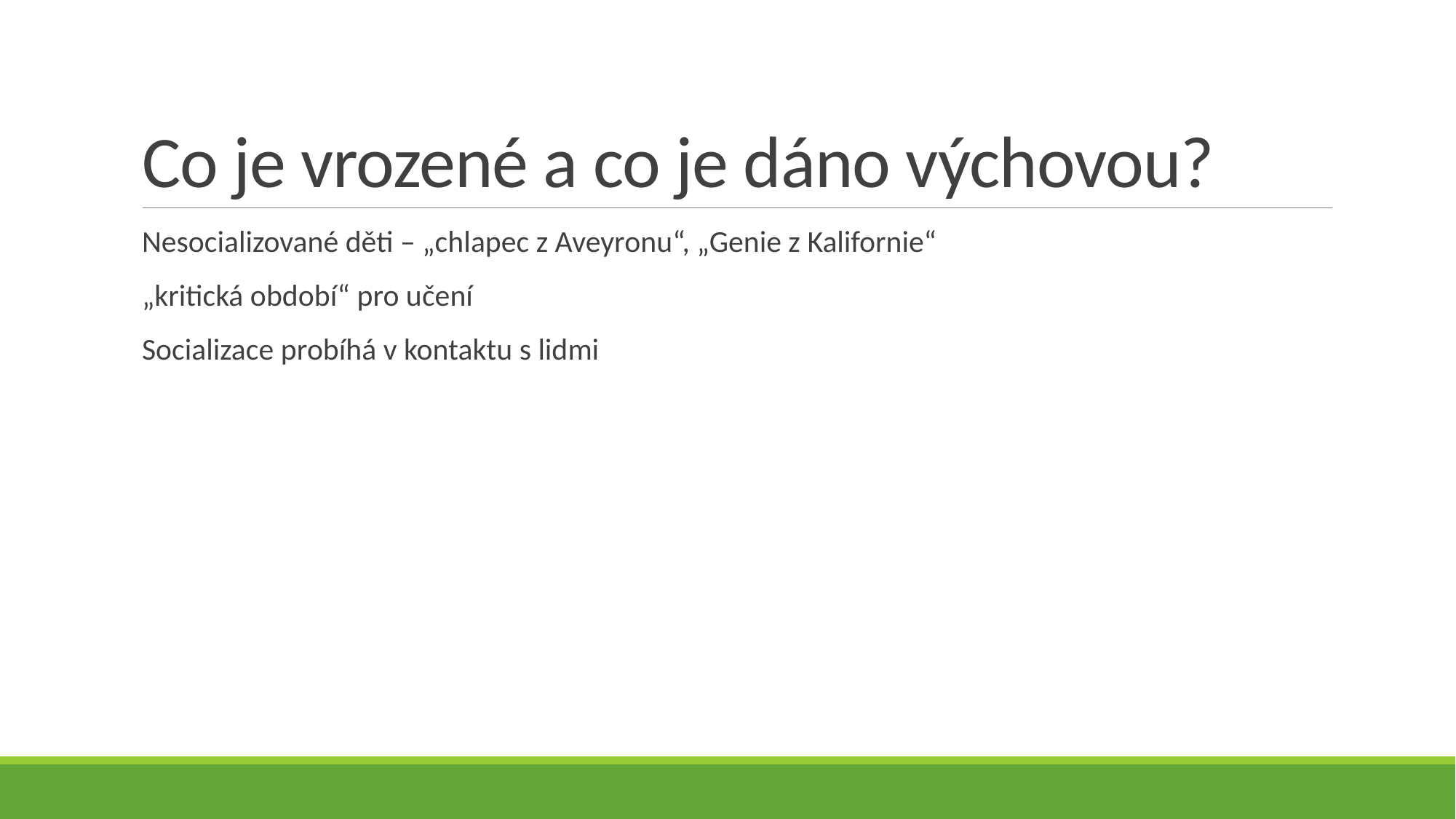

# Co je vrozené a co je dáno výchovou?
Nesocializované děti – „chlapec z Aveyronu“, „Genie z Kalifornie“
„kritická období“ pro učení
Socializace probíhá v kontaktu s lidmi